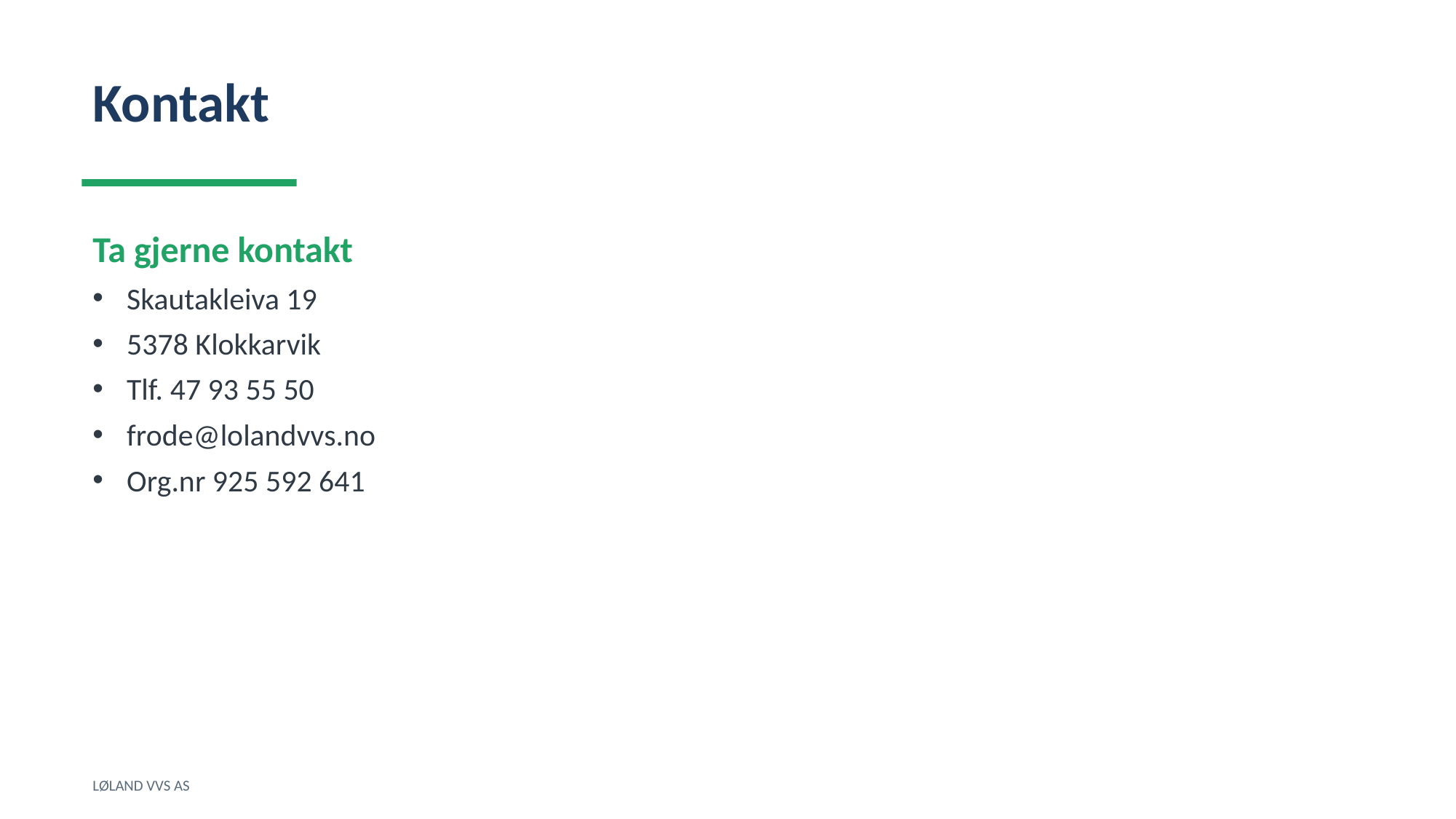

Kontakt

Ta gjerne kontakt
Skautakleiva 19
5378 Klokkarvik
Tlf. 47 93 55 50
frode@lolandvvs.no
Org.nr 925 592 641
LØLAND VVS AS